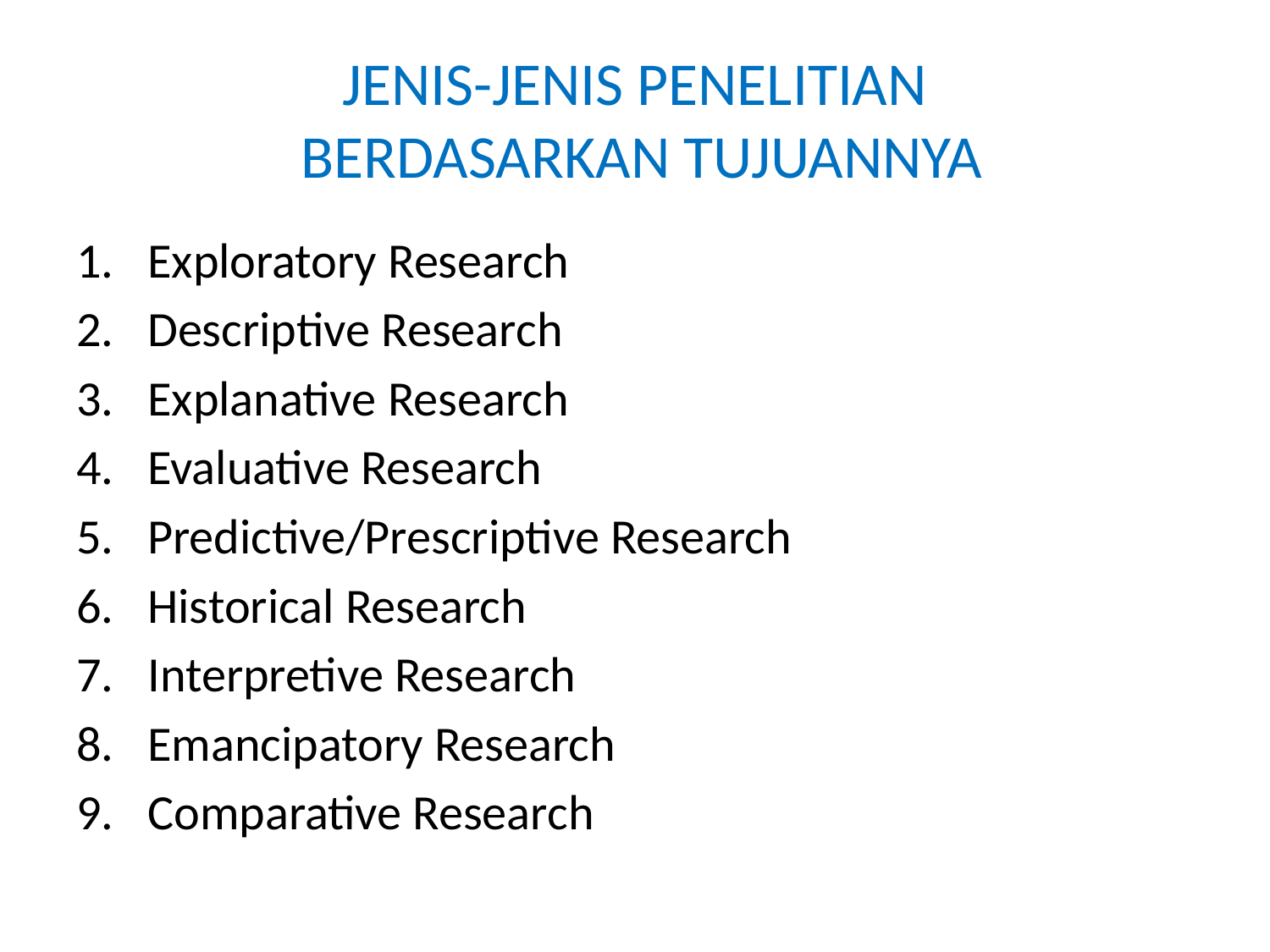

# JENIS-JENIS PENELITIAN BERDASARKAN TUJUANNYA
Exploratory Research
Descriptive Research
Explanative Research
Evaluative Research
Predictive/Prescriptive Research
Historical Research
Interpretive Research
Emancipatory Research
Comparative Research